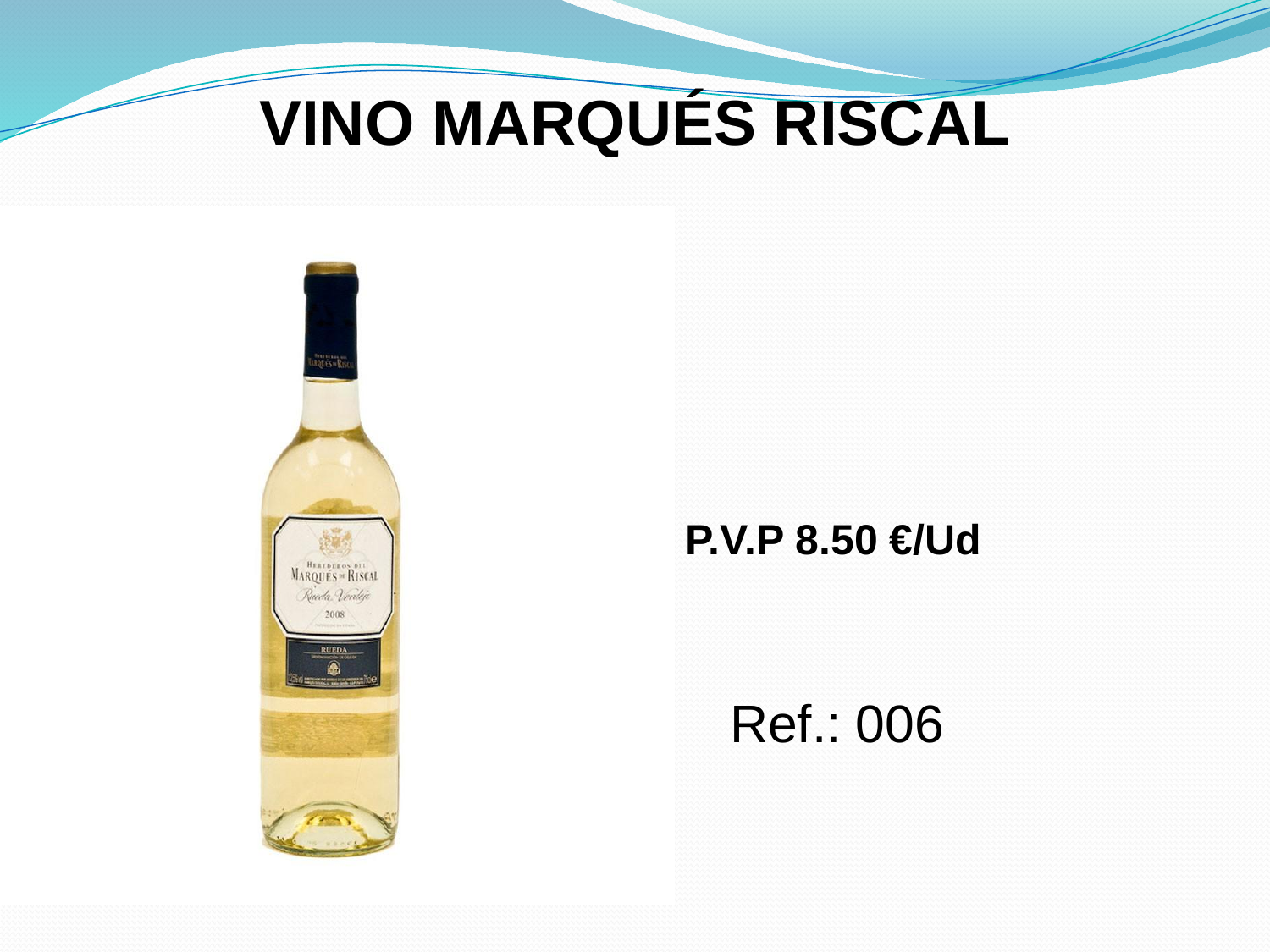

# VINO MARQUÉS RISCAL

P.V.P 8.50 €/Ud
Ref.: 006